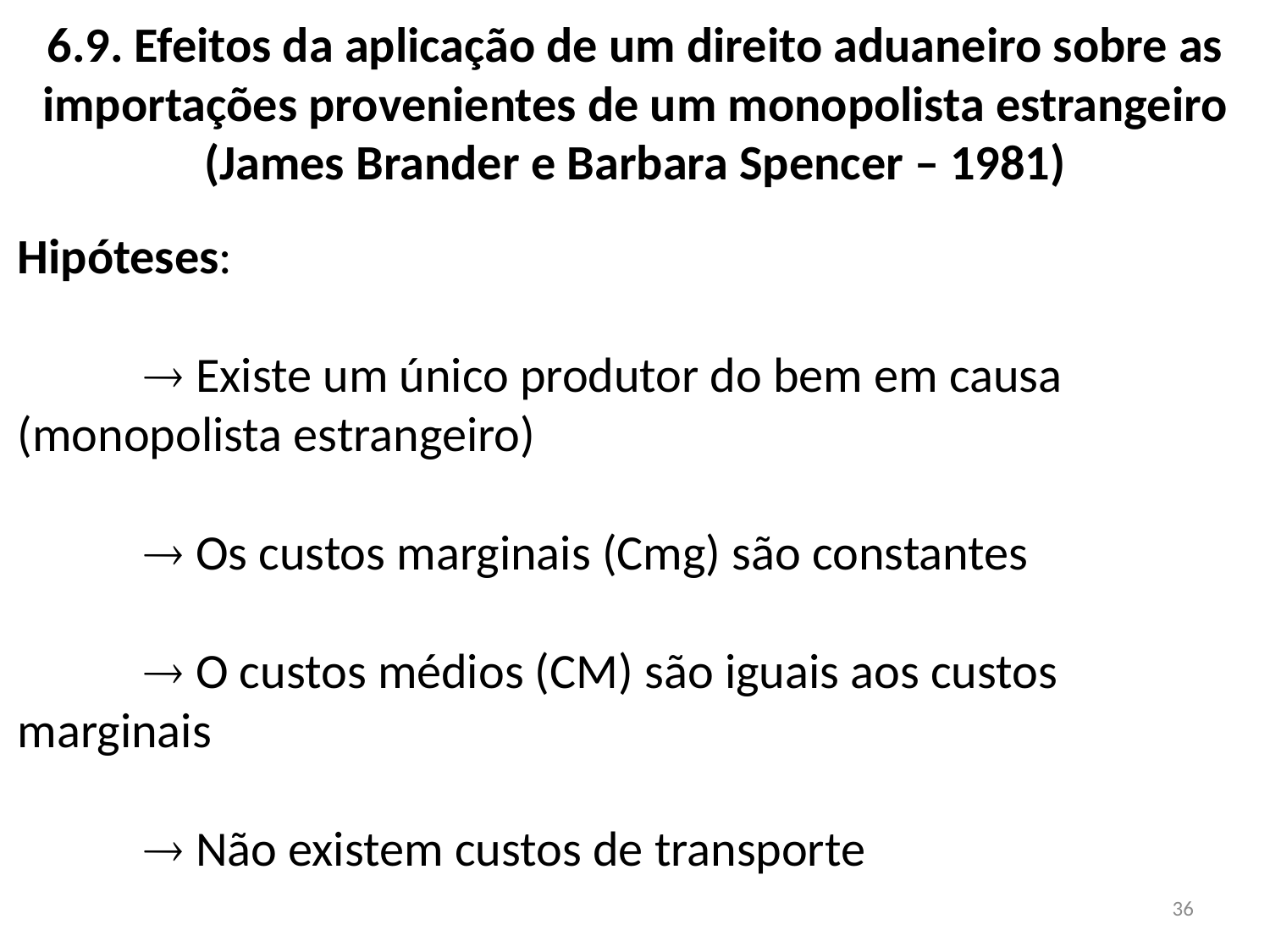

6.9. Efeitos da aplicação de um direito aduaneiro sobre as importações provenientes de um monopolista estrangeiro (James Brander e Barbara Spencer – 1981)

Hipóteses:

	→ Existe um único produtor do bem em causa 	(monopolista estrangeiro)

	→ Os custos marginais (Cmg) são constantes

	→ O custos médios (CM) são iguais aos custos 	marginais

	→ Não existem custos de transporte
36